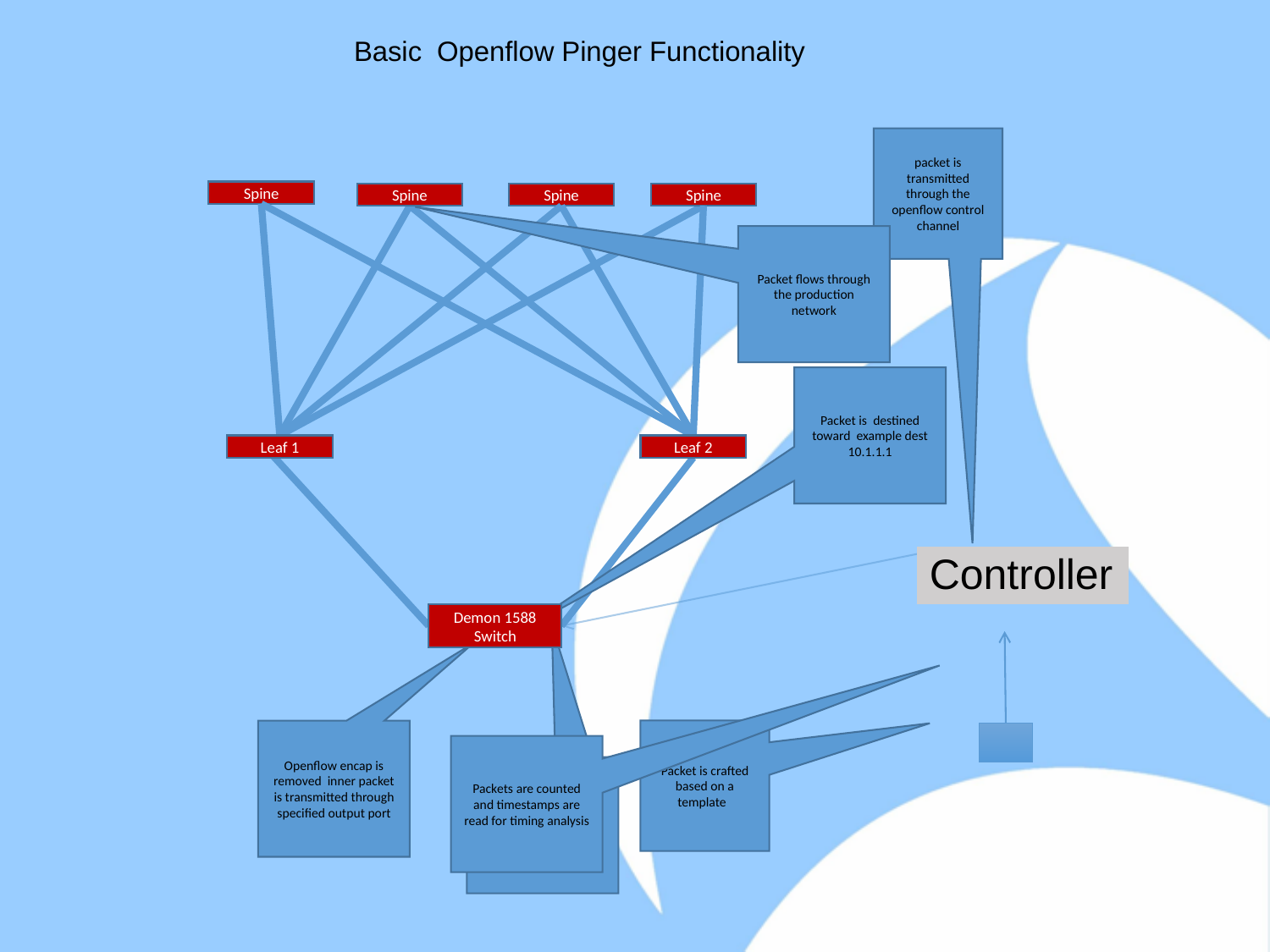

Basic  Openflow Pinger Functionality
packet is transmitted through the openflow control channel
Spine
Spine
Spine
Spine

Packet flows through the production network
Packet is  destined toward  example dest 10.1.1.1
Leaf 1
Leaf 2

Controller

Demon 1588 Switch

Packet is crafted based on a template
Openflow encap is removed  inner packet is transmitted through specified output port

Packets are counted and timestamps are read for timing analysis
Packets destined for controller encapsulated through Openflow control channel
29